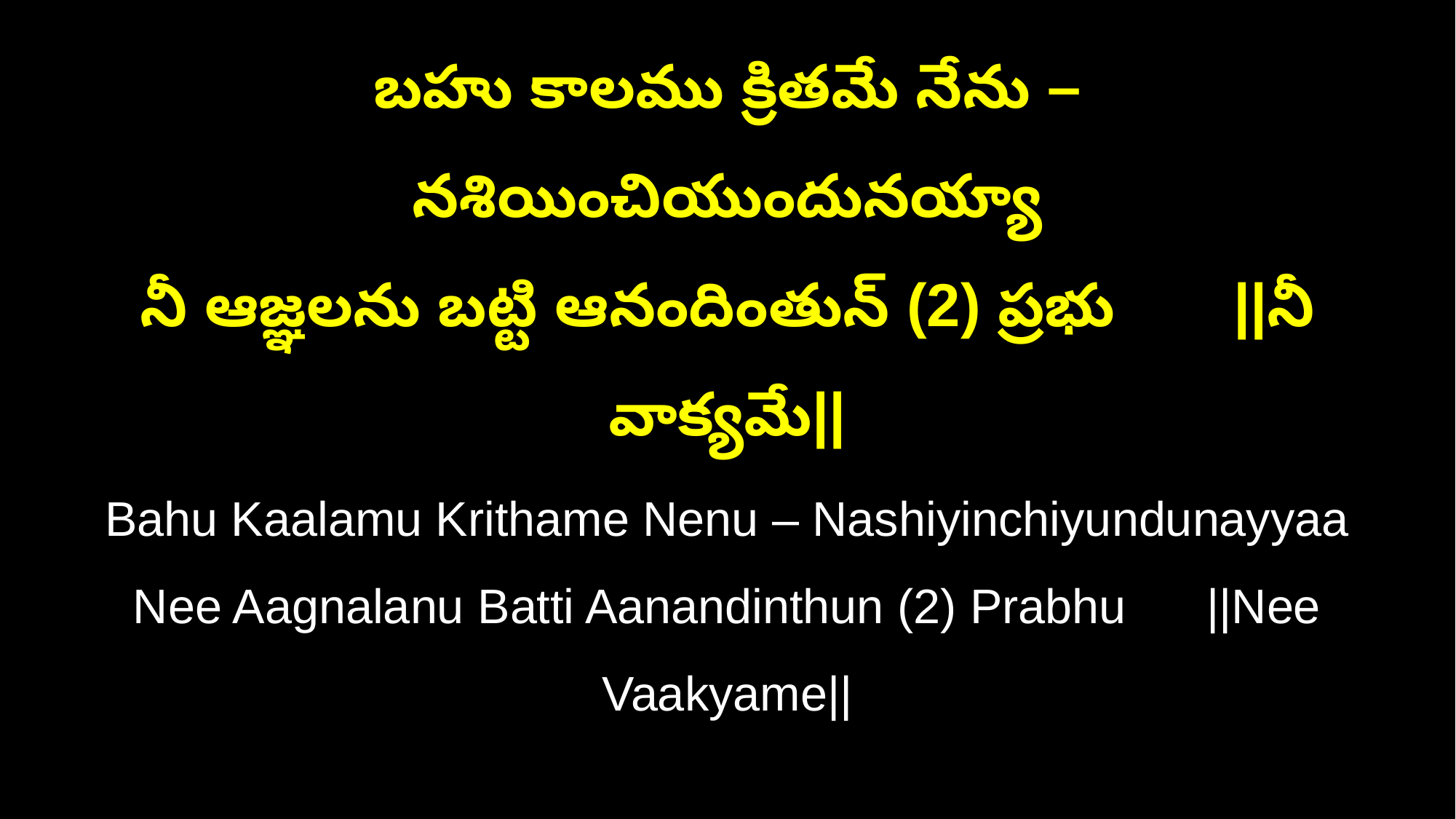

బహు కాలము క్రితమే నేను – నశియించియుందునయ్యా
నీ ఆజ్ఞలను బట్టి ఆనందింతున్ (2) ప్రభు       ||నీ వాక్యమే||
Bahu Kaalamu Krithame Nenu – Nashiyinchiyundunayyaa
Nee Aagnalanu Batti Aanandinthun (2) Prabhu      ||Nee Vaakyame||